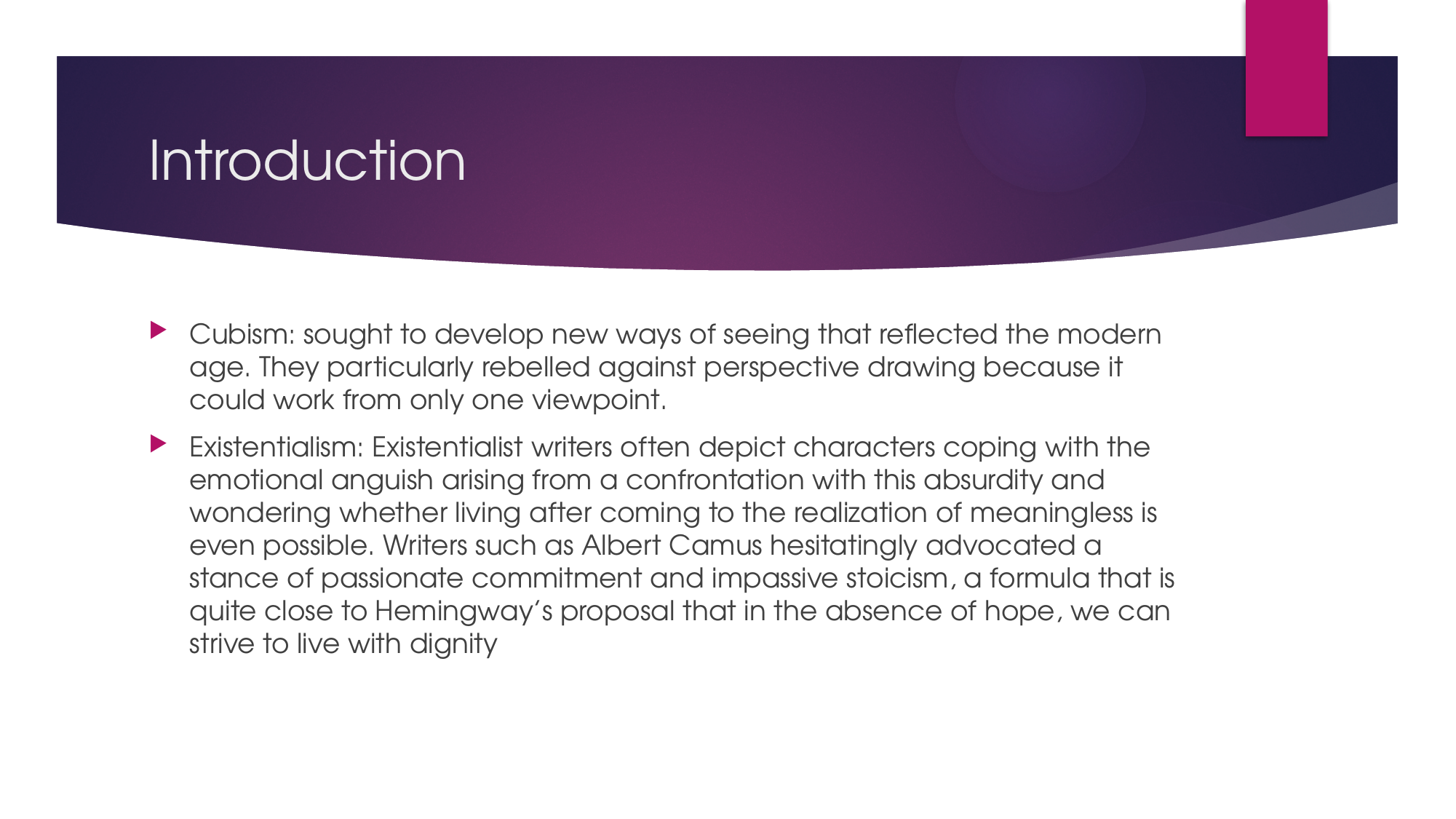

# Introduction
Cubism: sought to develop new ways of seeing that reflected the modern age. They particularly rebelled against perspective drawing because it could work from only one viewpoint.
Existentialism: Existentialist writers often depict characters coping with the emotional anguish arising from a confrontation with this absurdity and wondering whether living after coming to the realization of meaningless is even possible. Writers such as Albert Camus hesitatingly advocated a stance of passionate commitment and impassive stoicism, a formula that is quite close to Hemingway’s proposal that in the absence of hope, we can strive to live with dignity